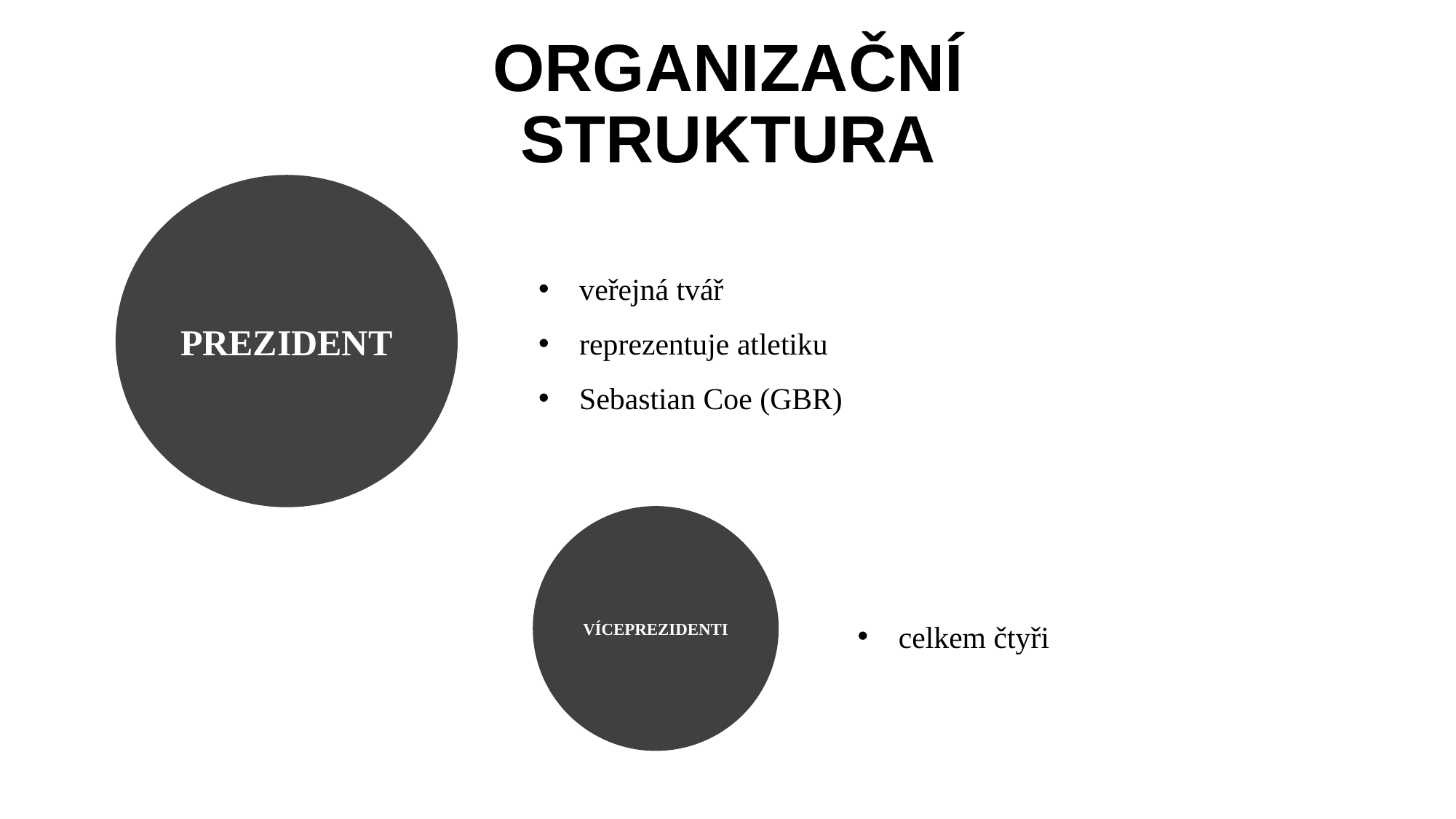

ORGANIZAČNÍ STRUKTURA
PREZIDENT
veřejná tvář
reprezentuje atletiku
Sebastian Coe (GBR)

VÍCEPREZIDENTI
celkem čtyři

KONGRES
VÝKONNÁ RADA
KOMISE
CEO
GENERÁLNÍ ŘEDITEL
ZASTUPITELSTVO